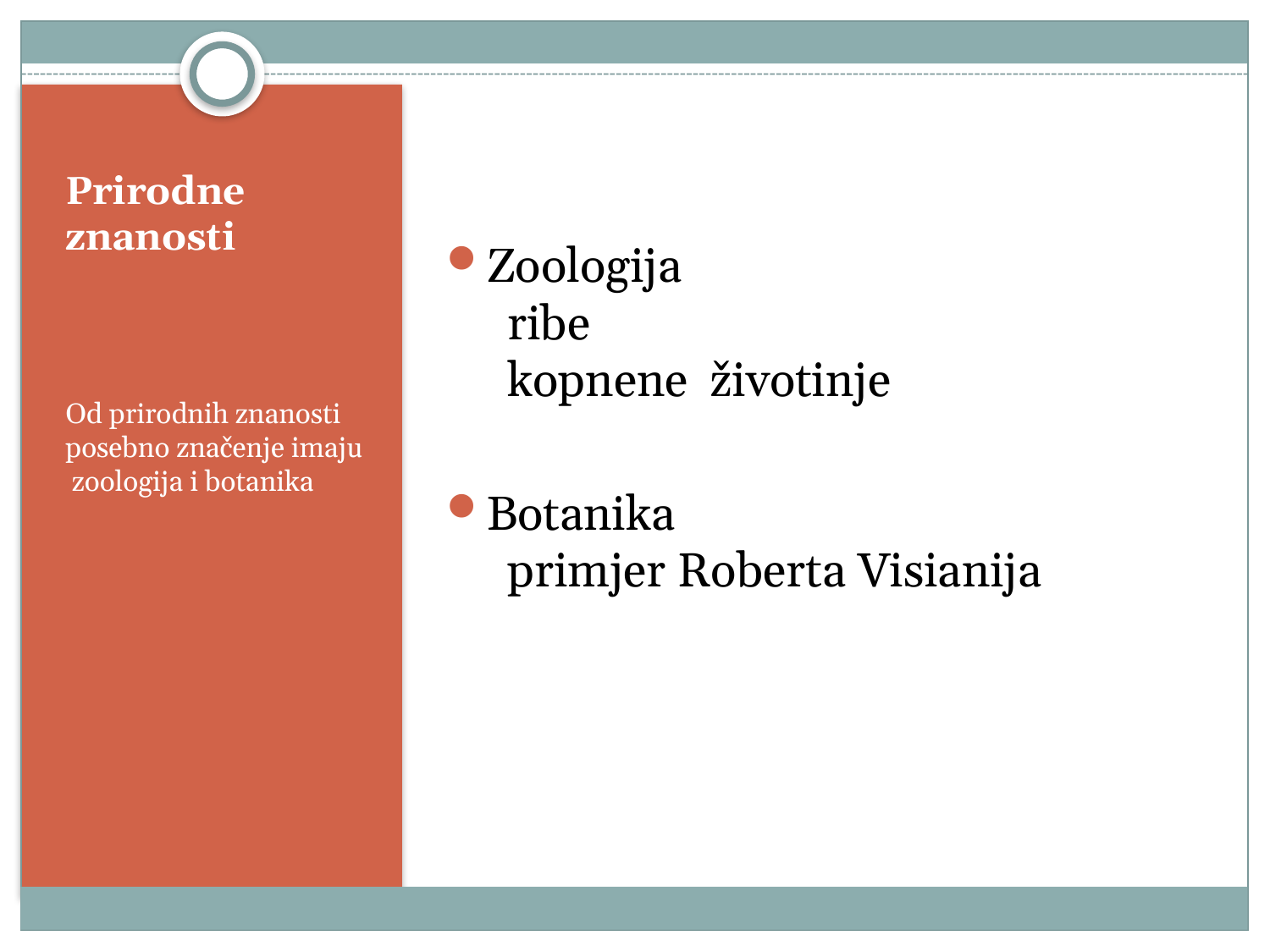

Zoologija
  ribe
  kopnene  životinje

Botanika
  primjer Roberta Visianija
# Prirodne znanosti

Od prirodnih znanosti  posebno značenje imaju  zoologija i botanika